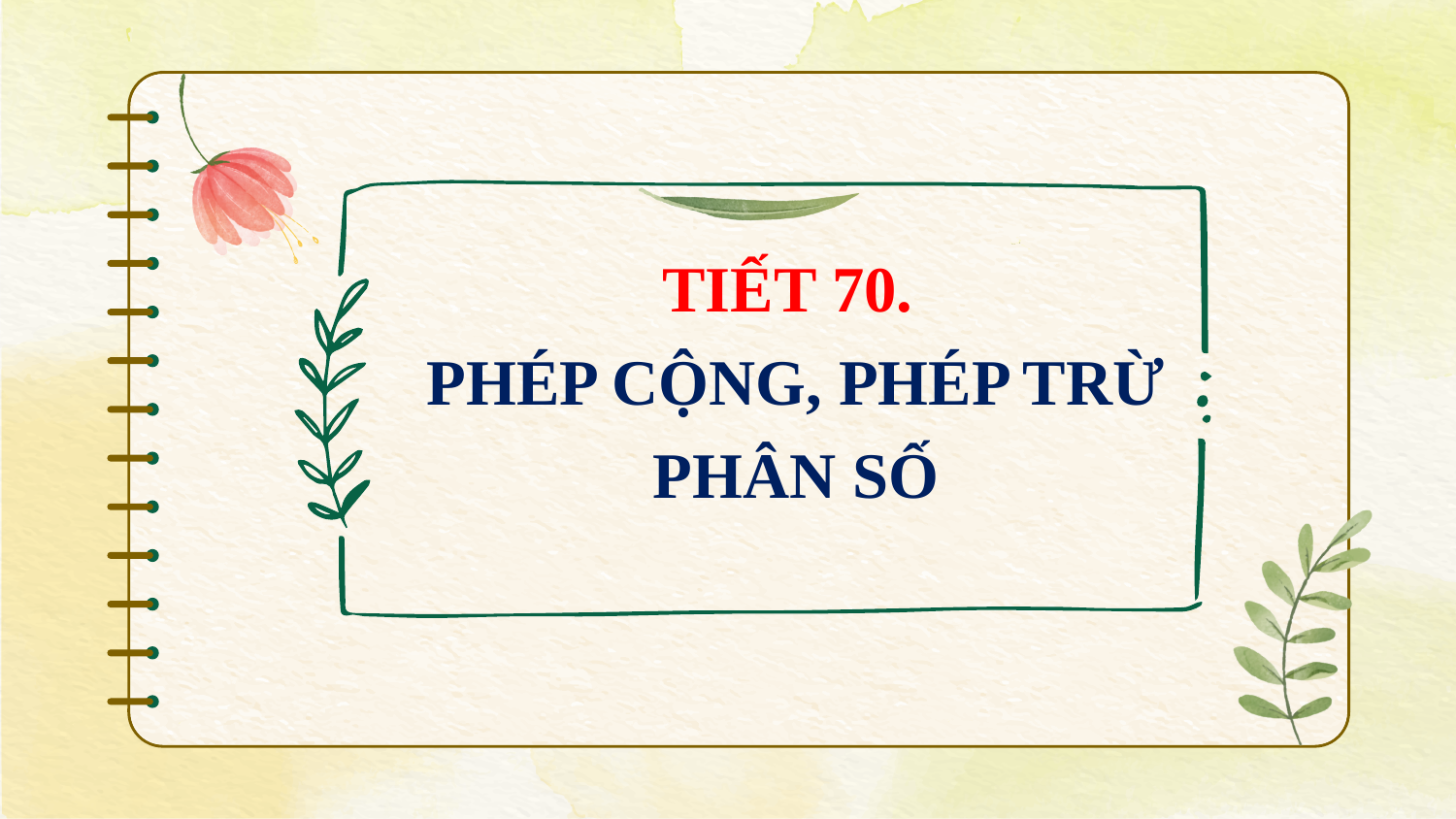

TIẾT 70.
PHÉP CỘNG, PHÉP TRỪ PHÂN SỐ